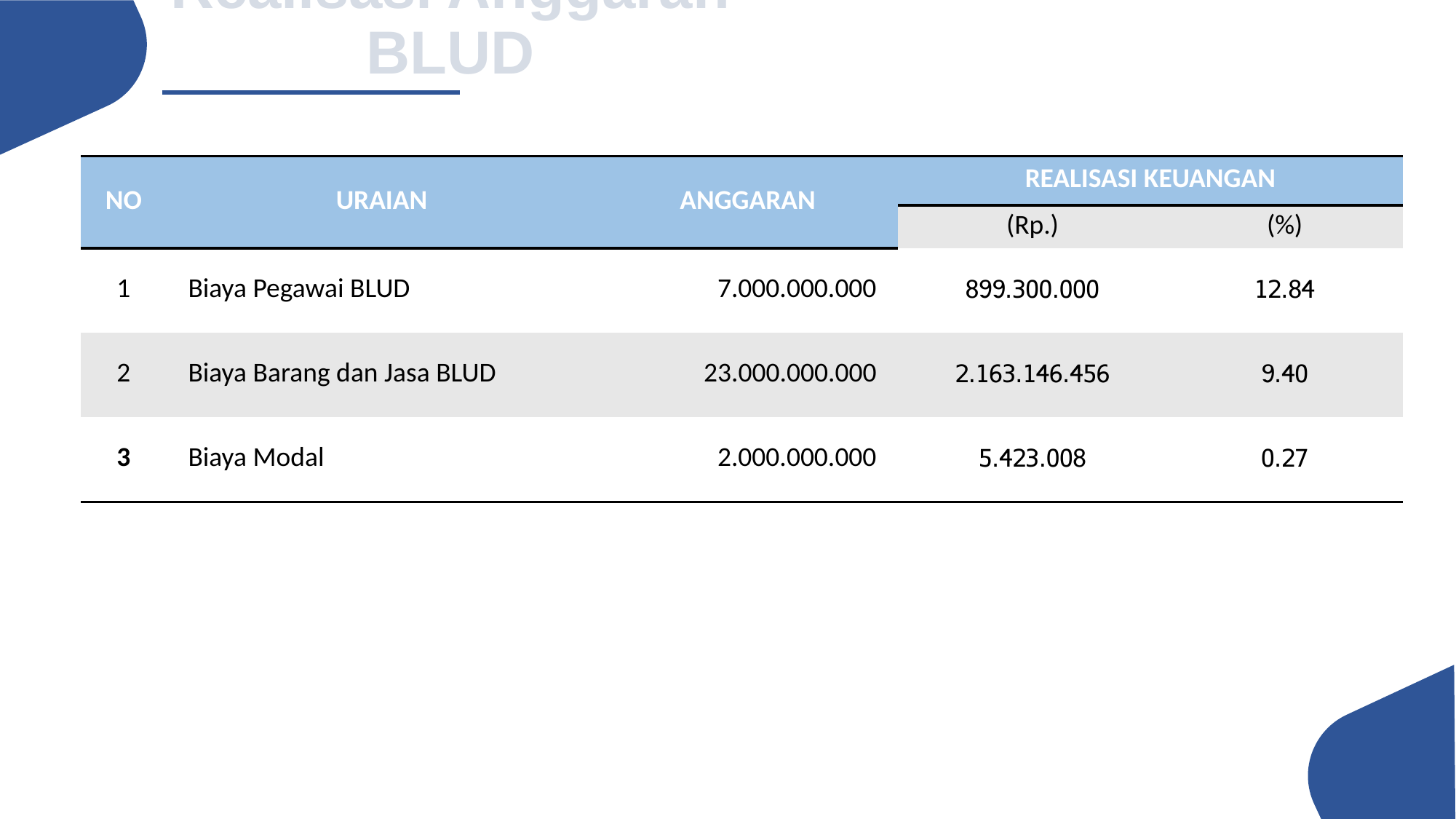

Realisasi Anggaran BLUD
| NO | URAIAN | ANGGARAN | REALISASI KEUANGAN |  |
| --- | --- | --- | --- | --- |
|  |  |  | (Rp.) | (%) |
| 1 | Biaya Pegawai BLUD | 7.000.000.000 | 899.300.000 | 12.84 |
| 2 | Biaya Barang dan Jasa BLUD | 23.000.000.000 | 2.163.146.456 | 9.40 |
| 3 | Biaya Modal | 2.000.000.000 | 5.423.008 | 0.27 |
7